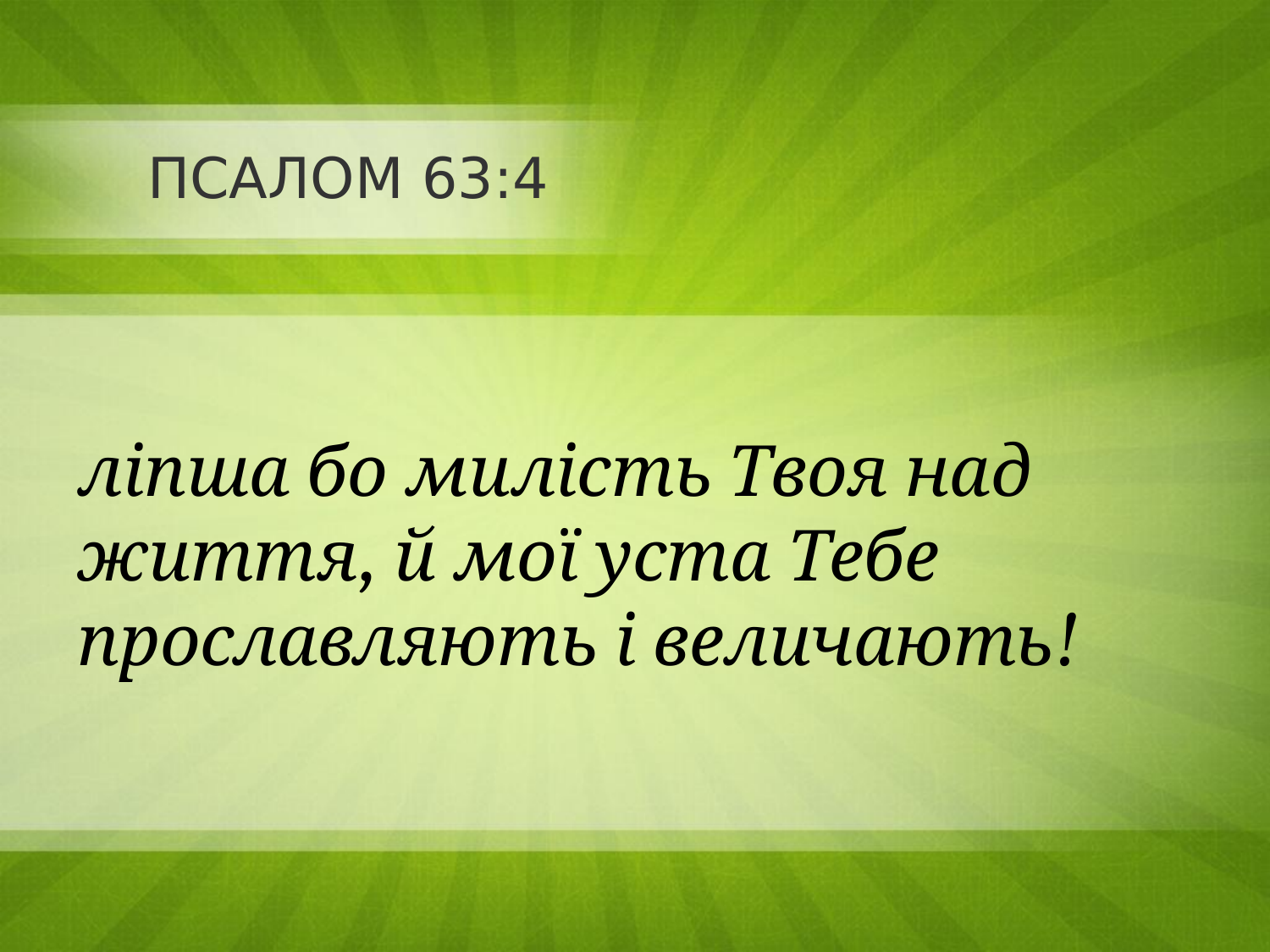

# ПСАЛОМ 63:4

ліпша бо милість Твоя над життя, й мої уста Тебе прославляють і величають!